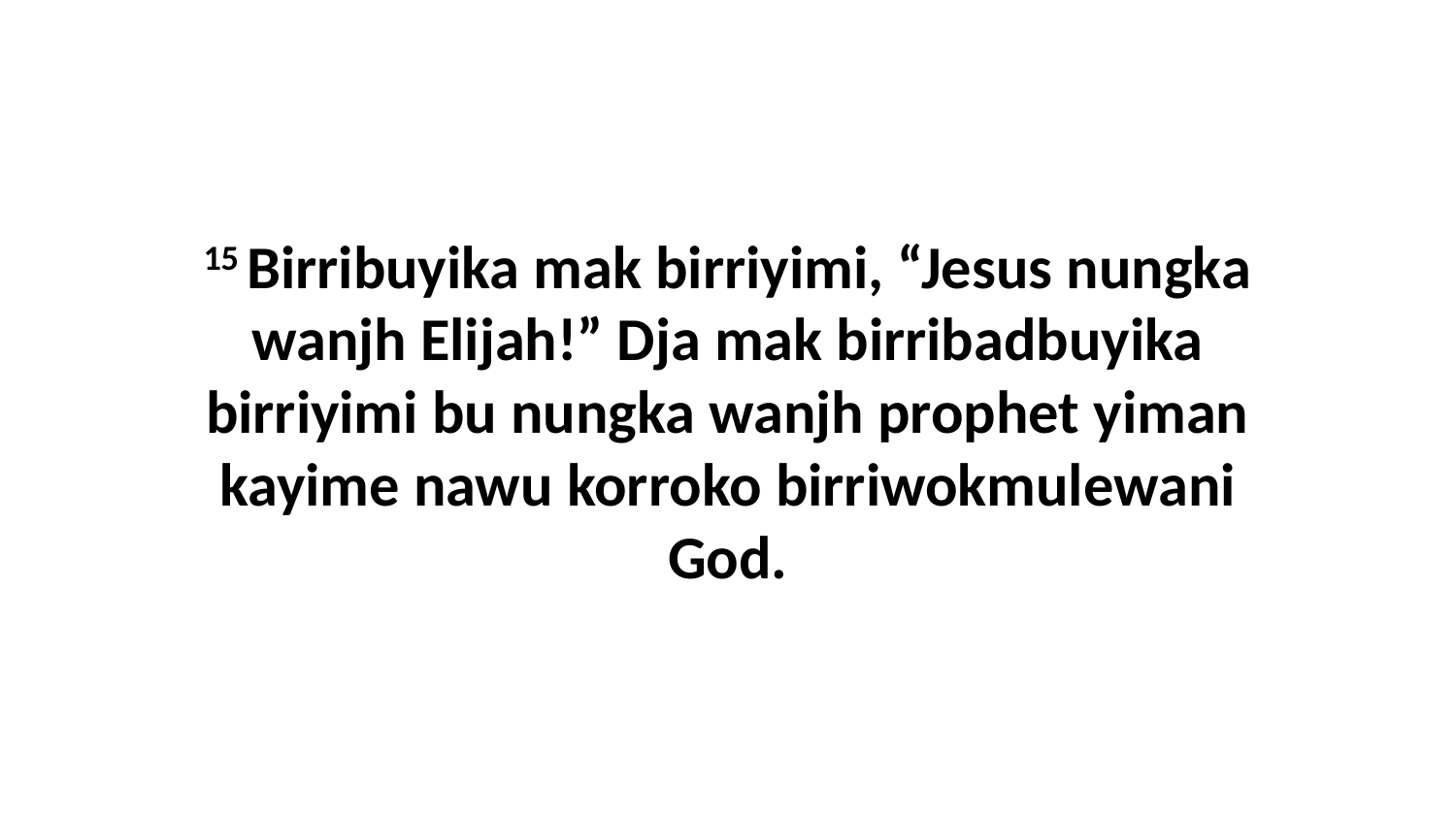

15 Birribuyika mak birriyimi, “Jesus nungka wanjh Elijah!” Dja mak birribadbuyika birriyimi bu nungka wanjh prophet yiman kayime nawu korroko birriwokmulewani God.